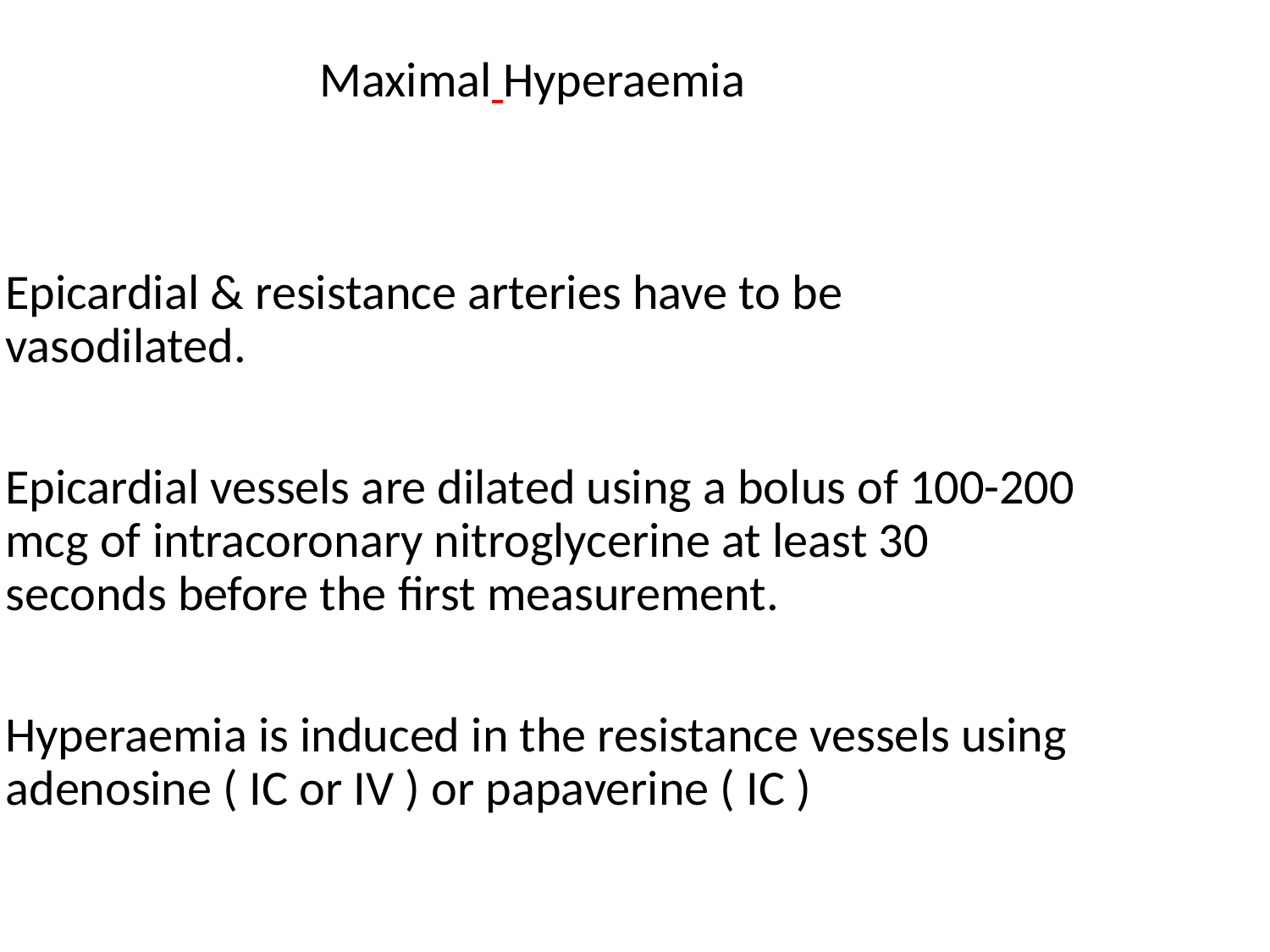

Maximal Hyperaemia

Epicardial & resistance arteries have to be vasodilated.

Epicardial vessels are dilated using a bolus of 100-200 mcg of intracoronary nitroglycerine at least 30 seconds before the first measurement.

Hyperaemia is induced in the resistance vessels using adenosine ( IC or IV ) or papaverine ( IC )